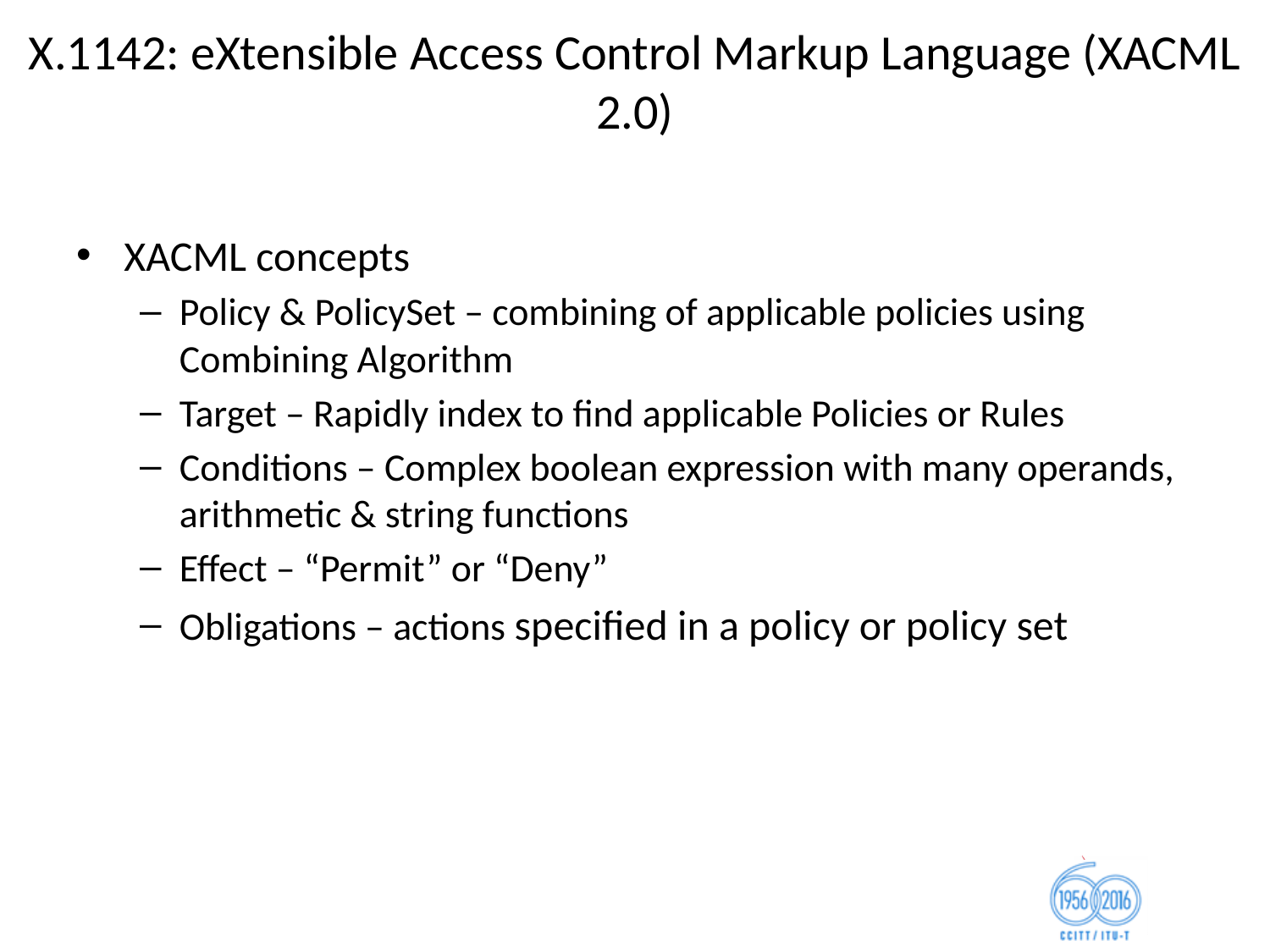

# X.1142: eXtensible Access Control Markup Language (XACML 2.0)
XACML concepts
Policy & PolicySet – combining of applicable policies using Combining Algorithm
Target – Rapidly index to find applicable Policies or Rules
Conditions – Complex boolean expression with many operands, arithmetic & string functions
Effect – “Permit” or “Deny”
Obligations – actions specified in a policy or policy set